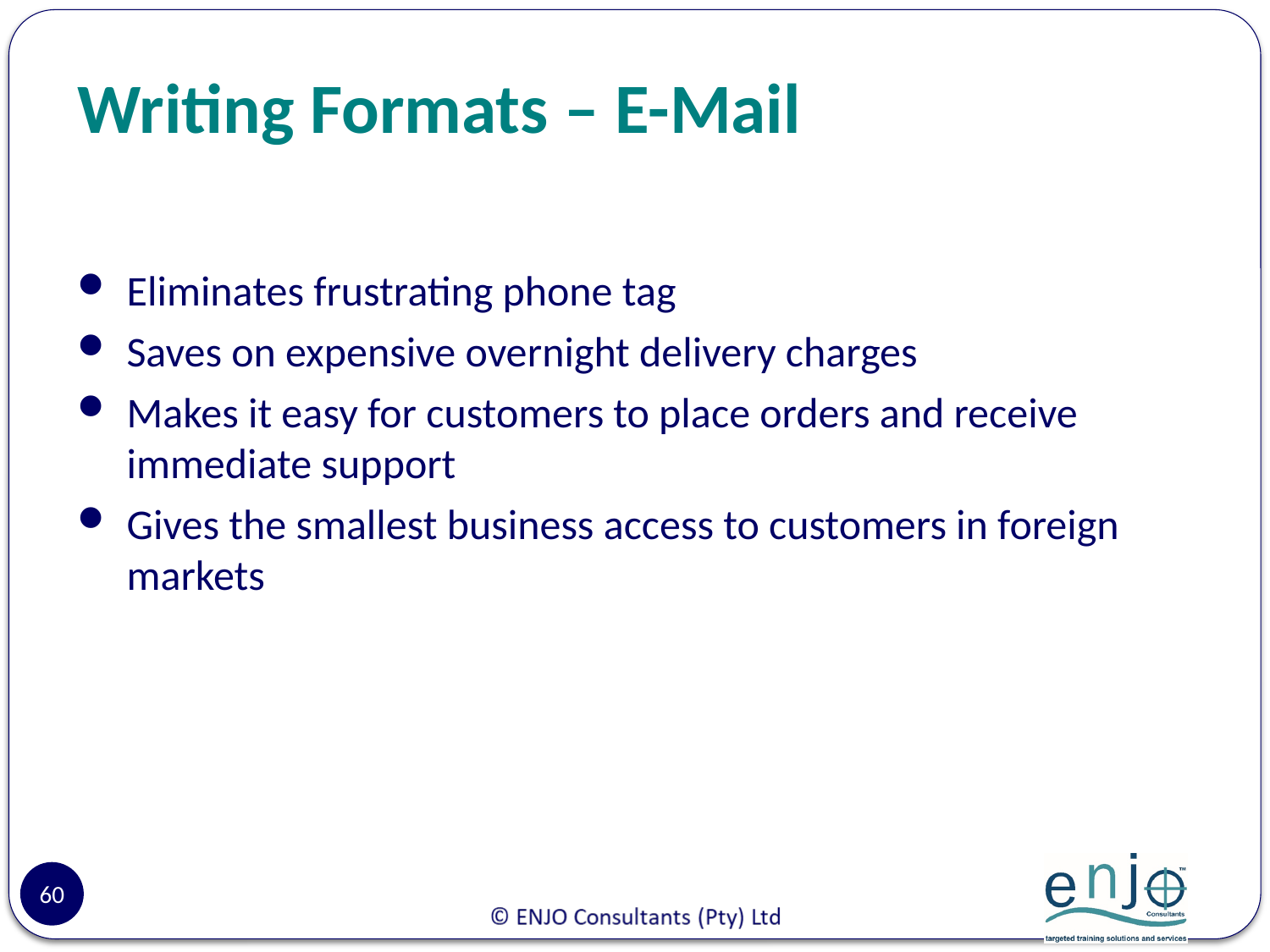

# Writing Formats – E-Mail

Eliminates frustrating phone tag
Saves on expensive overnight delivery charges
Makes it easy for customers to place orders and receive immediate support
Gives the smallest business access to customers in foreign markets

60